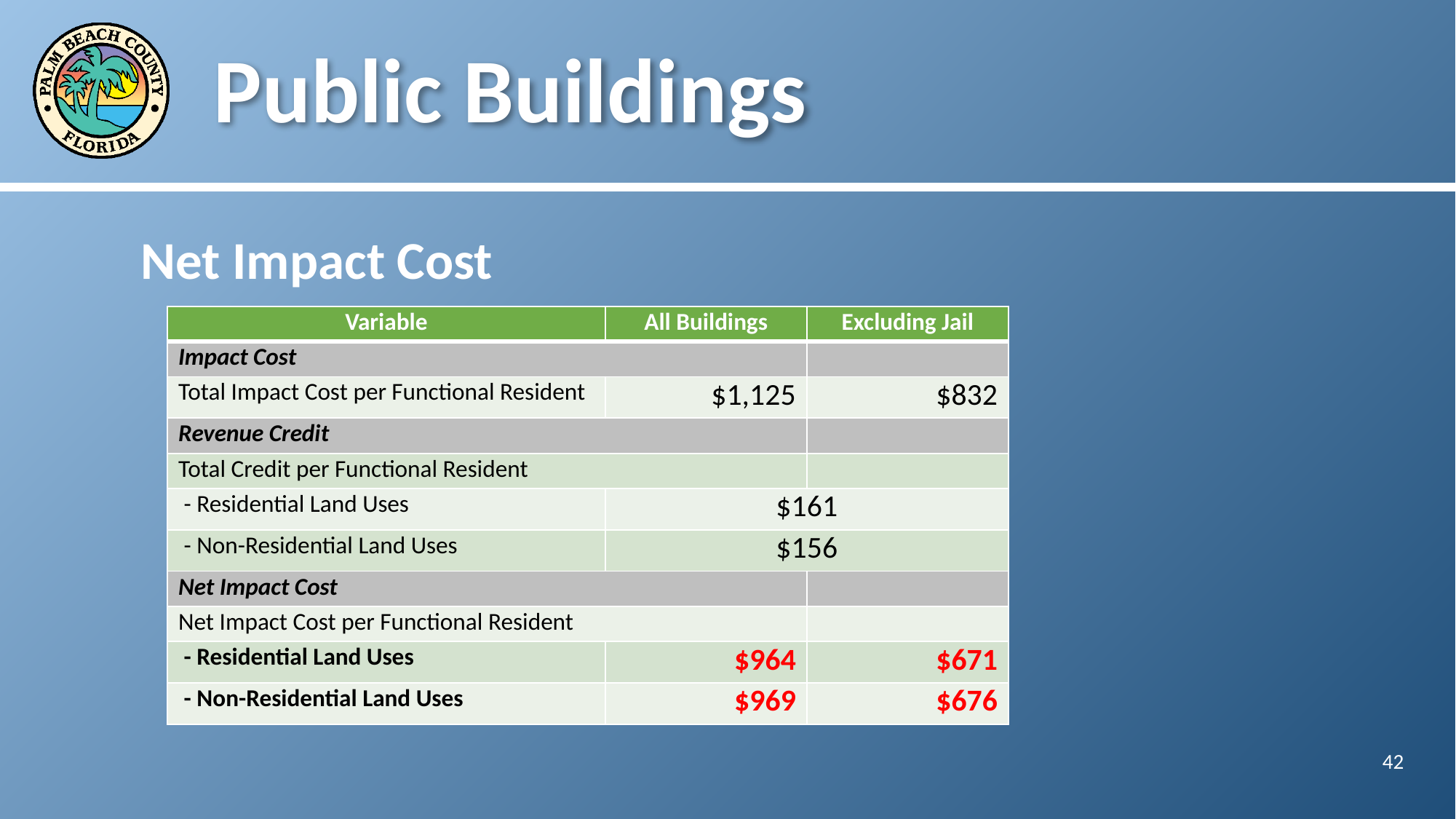

# Public Buildings
Net Impact Cost

| Variable | All Buildings | Excluding Jail |
| --- | --- | --- |
| Impact Cost |  |  |
| Total Impact Cost per Functional Resident | $1,125 | $832 |
| Revenue Credit |  |  |
| Total Credit per Functional Resident |  |  |
| - Residential Land Uses | $161 |  |
| - Non-Residential Land Uses | $156 |  |
| Net Impact Cost |  |  |
| Net Impact Cost per Functional Resident |  |  |
| - Residential Land Uses | $964 | $671 |
| - Non-Residential Land Uses | $969 | $676 |
42